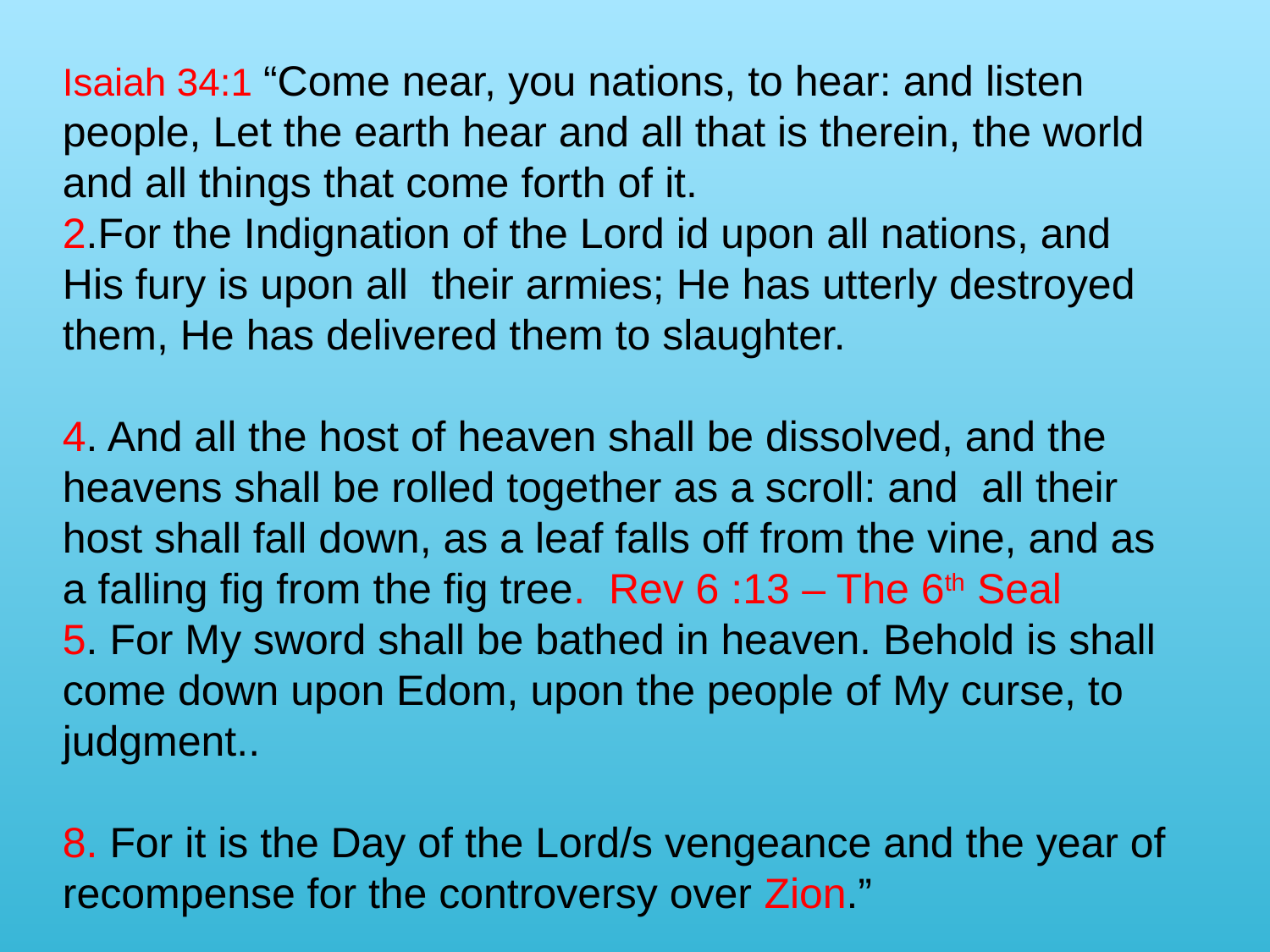

Isaiah 34:1 “Come near, you nations, to hear: and listen people, Let the earth hear and all that is therein, the world and all things that come forth of it.
2.For the Indignation of the Lord id upon all nations, and His fury is upon all  their armies; He has utterly destroyed them, He has delivered them to slaughter.

4. And all the host of heaven shall be dissolved, and the heavens shall be rolled together as a scroll: and  all their host shall fall down, as a leaf falls off from the vine, and as a falling fig from the fig tree.  Rev 6 :13 – The 6th Seal
5. For My sword shall be bathed in heaven. Behold is shall come down upon Edom, upon the people of My curse, to judgment..

8. For it is the Day of the Lord/s vengeance and the year of recompense for the controversy over Zion.”